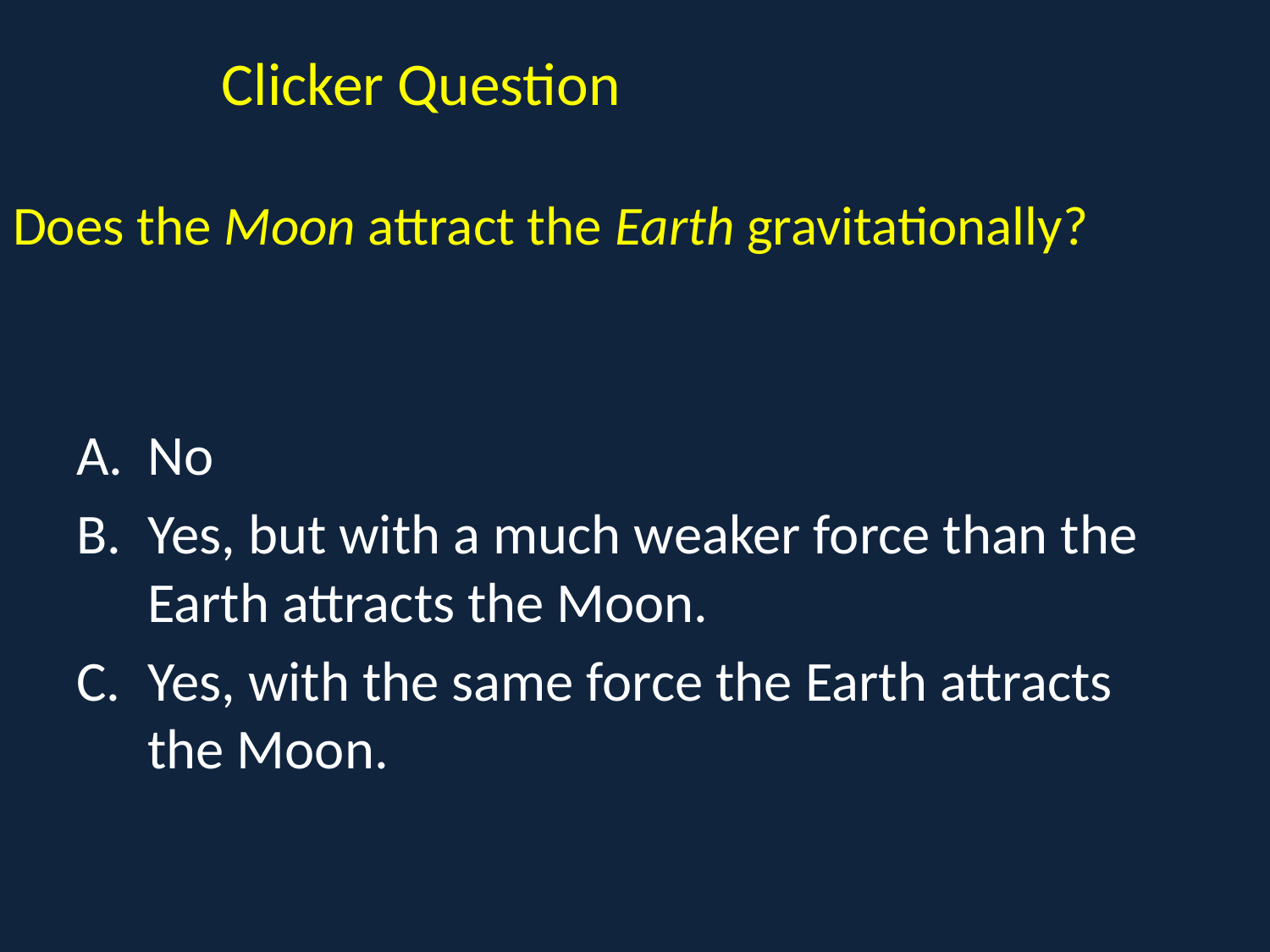

# Clicker Question Does the Moon attract the Earth gravitationally?
No
Yes, but with a much weaker force than the Earth attracts the Moon.
Yes, with the same force the Earth attracts the Moon.